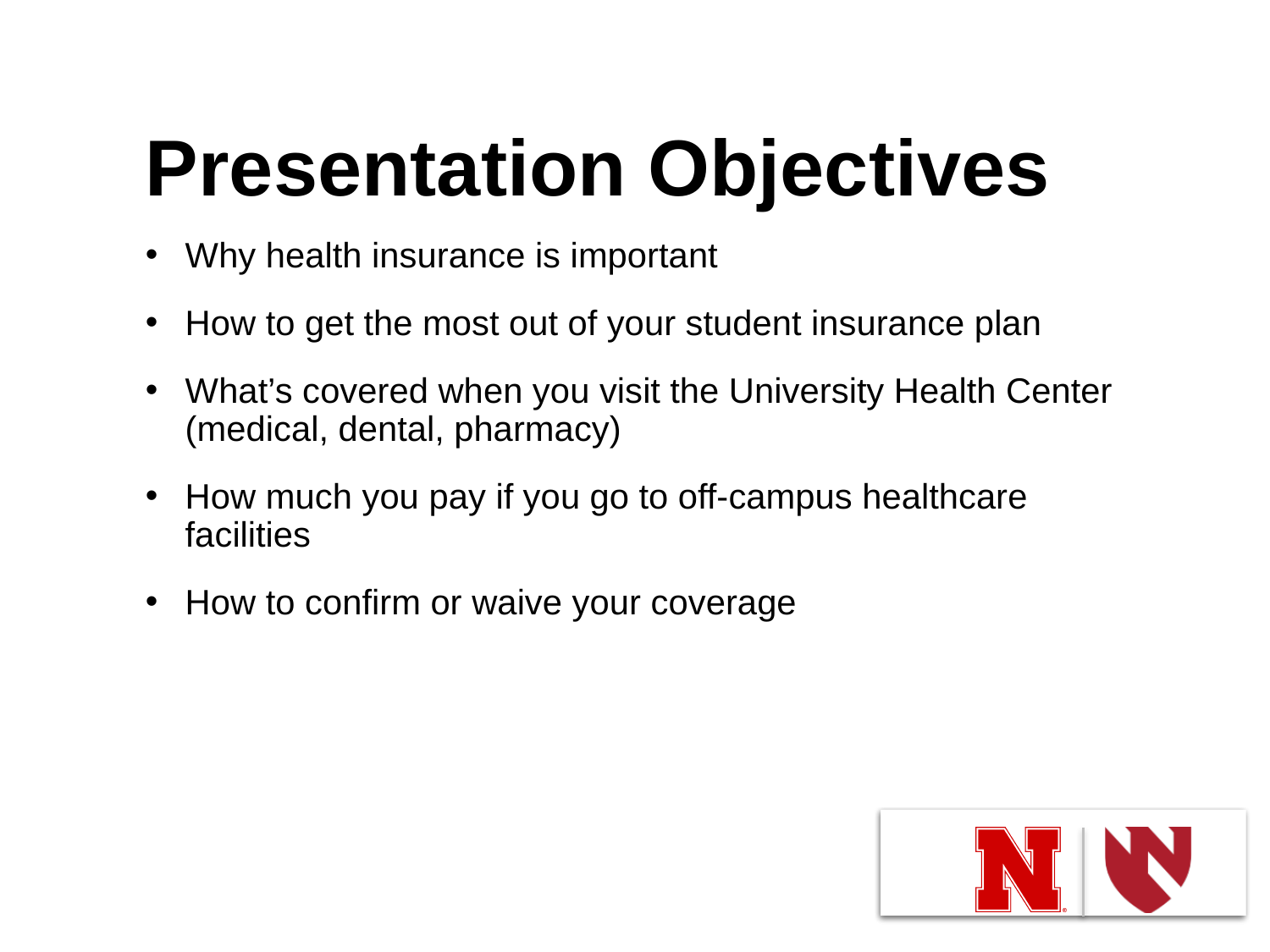

# Presentation Objectives
Why health insurance is important

How to get the most out of your student insurance plan

What’s covered when you visit the University Health Center (medical, dental, pharmacy)

How much you pay if you go to off-campus healthcare facilities

How to confirm or waive your coverage